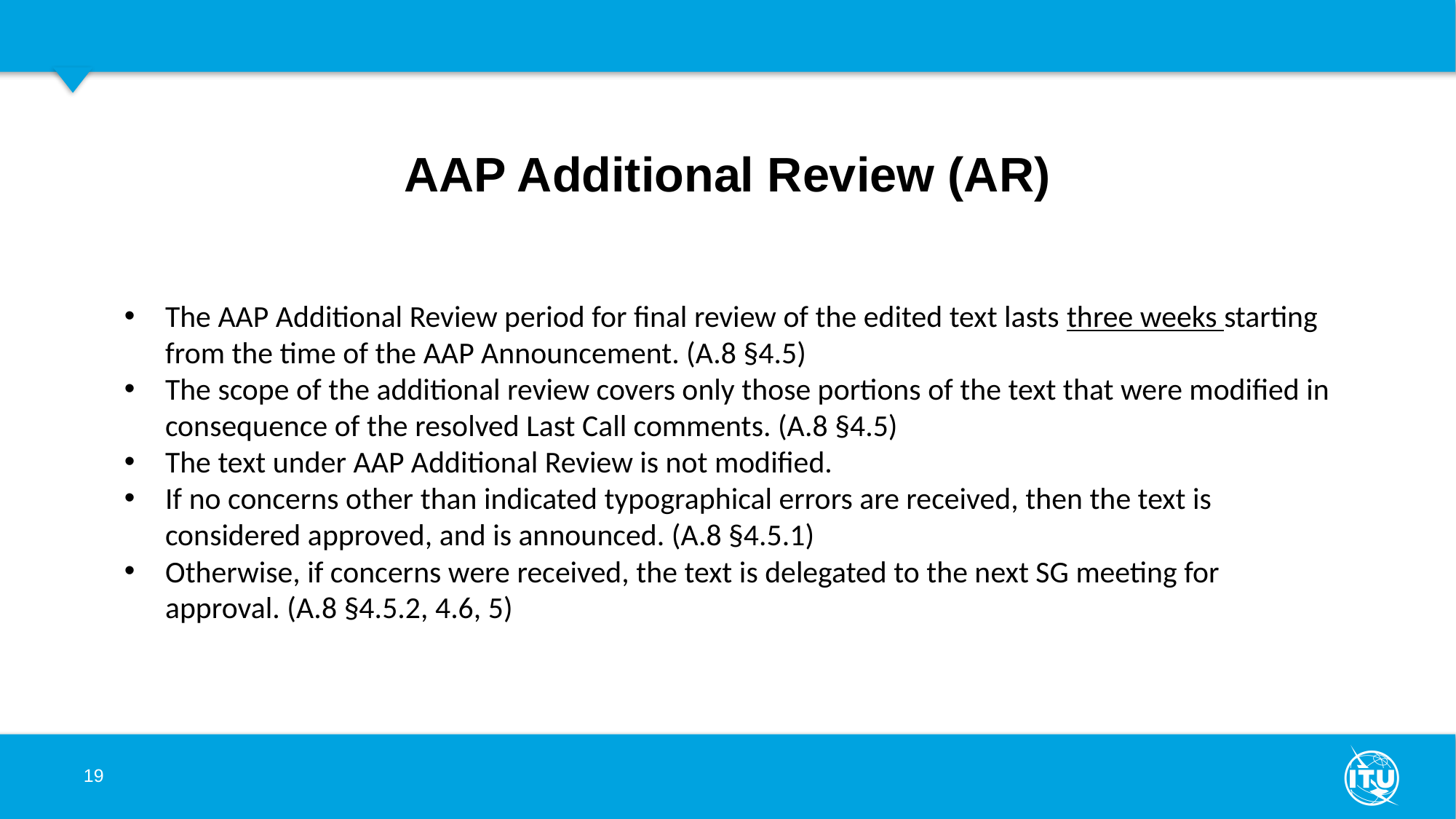

# AAP Additional Review (AR)
The AAP Additional Review period for final review of the edited text lasts three weeks starting from the time of the AAP Announcement. (A.8 §4.5)
The scope of the additional review covers only those portions of the text that were modified in consequence of the resolved Last Call comments. (A.8 §4.5)
The text under AAP Additional Review is not modified.
If no concerns other than indicated typographical errors are received, then the text is considered approved, and is announced. (A.8 §4.5.1)
Otherwise, if concerns were received, the text is delegated to the next SG meeting for approval. (A.8 §4.5.2, 4.6, 5)
19